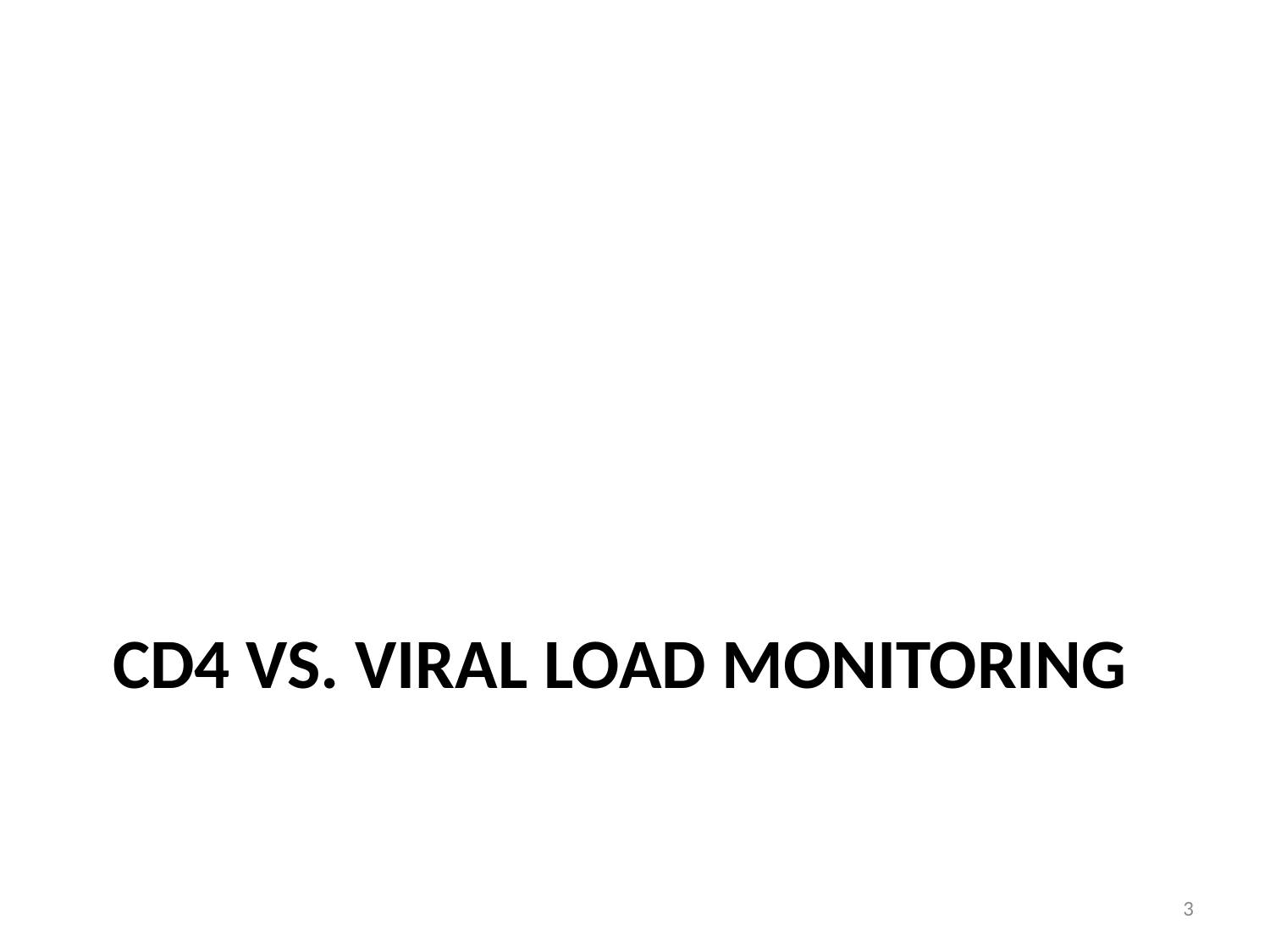

# CD4 vs. Viral Load Monitoring
3